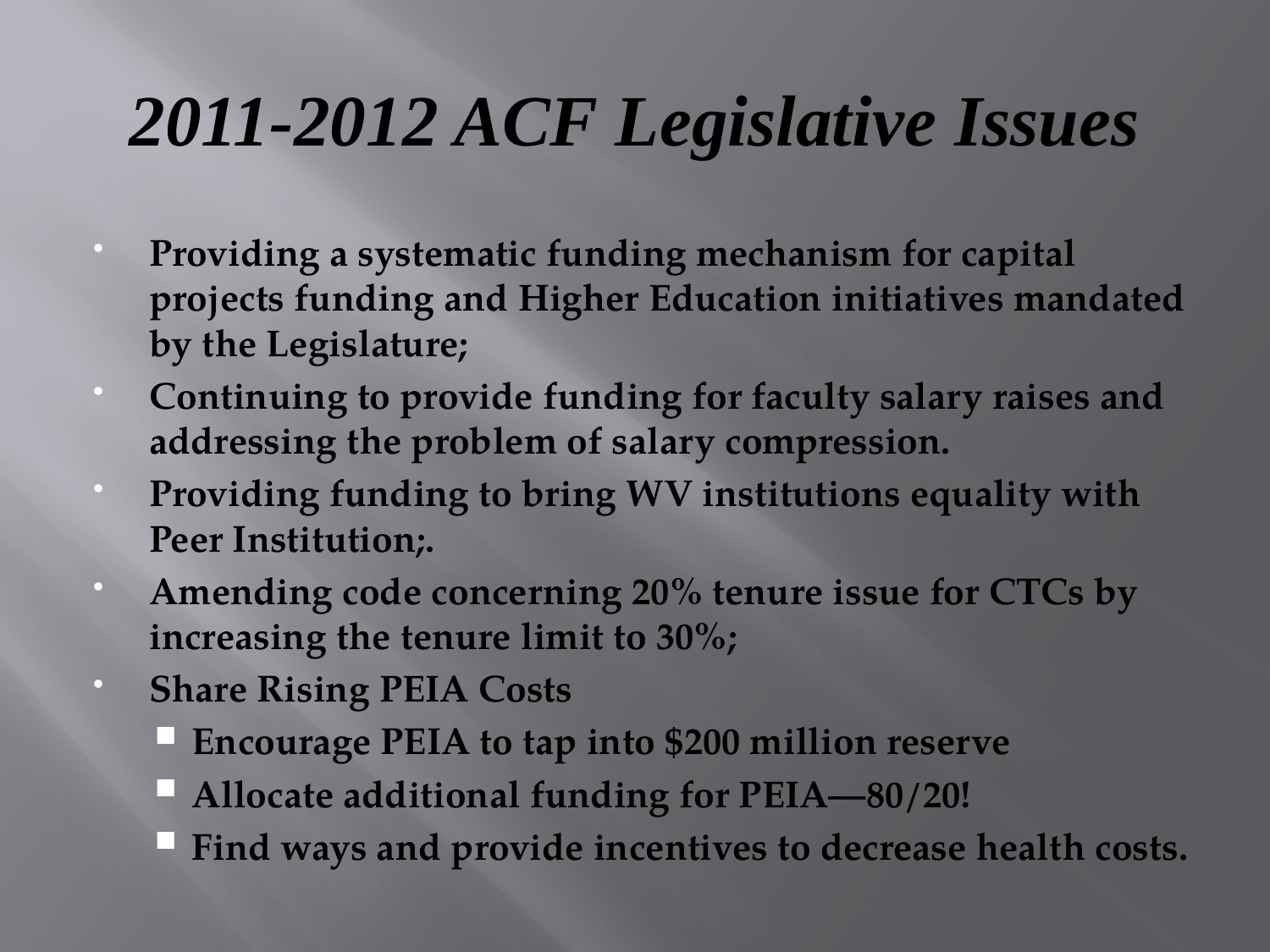

# 2011-2012 ACF Legislative Issues
Providing a systematic funding mechanism for capital projects funding and Higher Education initiatives mandated by the Legislature;
Continuing to provide funding for faculty salary raises and addressing the problem of salary compression.
Providing funding to bring WV institutions equality with Peer Institution;.
Amending code concerning 20% tenure issue for CTCs by increasing the tenure limit to 30%;
Share Rising PEIA Costs
Encourage PEIA to tap into $200 million reserve
Allocate additional funding for PEIA—80/20!
Find ways and provide incentives to decrease health costs.